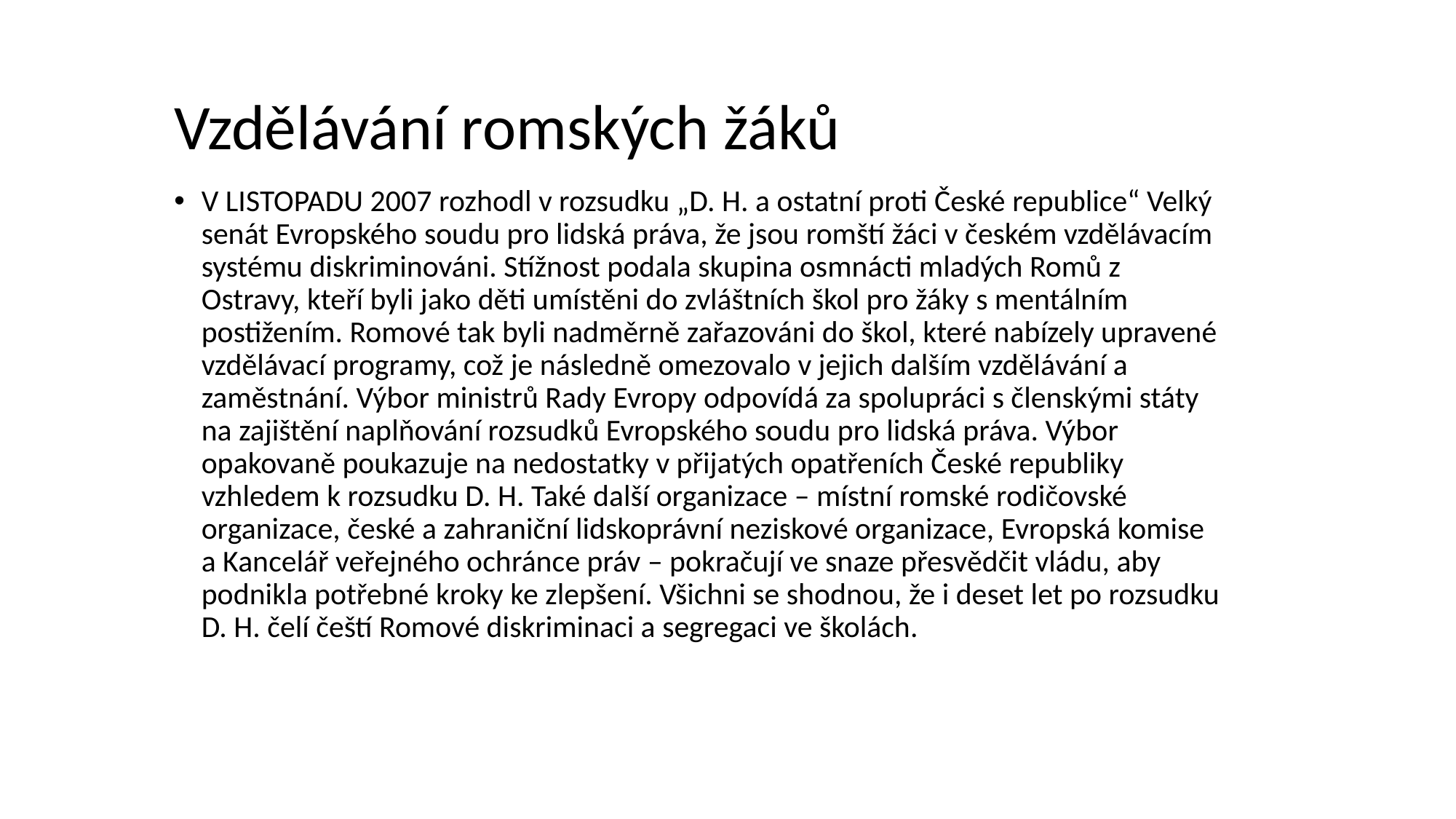

# Vzdělávání romských žáků
V LISTOPADU 2007 rozhodl v rozsudku „D. H. a ostatní proti České republice“ Velký senát Evropského soudu pro lidská práva, že jsou romští žáci v českém vzdělávacím systému diskriminováni. Stížnost podala skupina osmnácti mladých Romů z Ostravy, kteří byli jako děti umístěni do zvláštních škol pro žáky s mentálním postižením. Romové tak byli nadměrně zařazováni do škol, které nabízely upravené vzdělávací programy, což je následně omezovalo v jejich dalším vzdělávání a zaměstnání. Výbor ministrů Rady Evropy odpovídá za spolupráci s členskými státy na zajištění naplňování rozsudků Evropského soudu pro lidská práva. Výbor opakovaně poukazuje na nedostatky v přijatých opatřeních České republiky vzhledem k rozsudku D. H. Také další organizace – místní romské rodičovské organizace, české a zahraniční lidskoprávní neziskové organizace, Evropská komise a Kancelář veřejného ochránce práv – pokračují ve snaze přesvědčit vládu, aby podnikla potřebné kroky ke zlepšení. Všichni se shodnou, že i deset let po rozsudku D. H. čelí čeští Romové diskriminaci a segregaci ve školách.